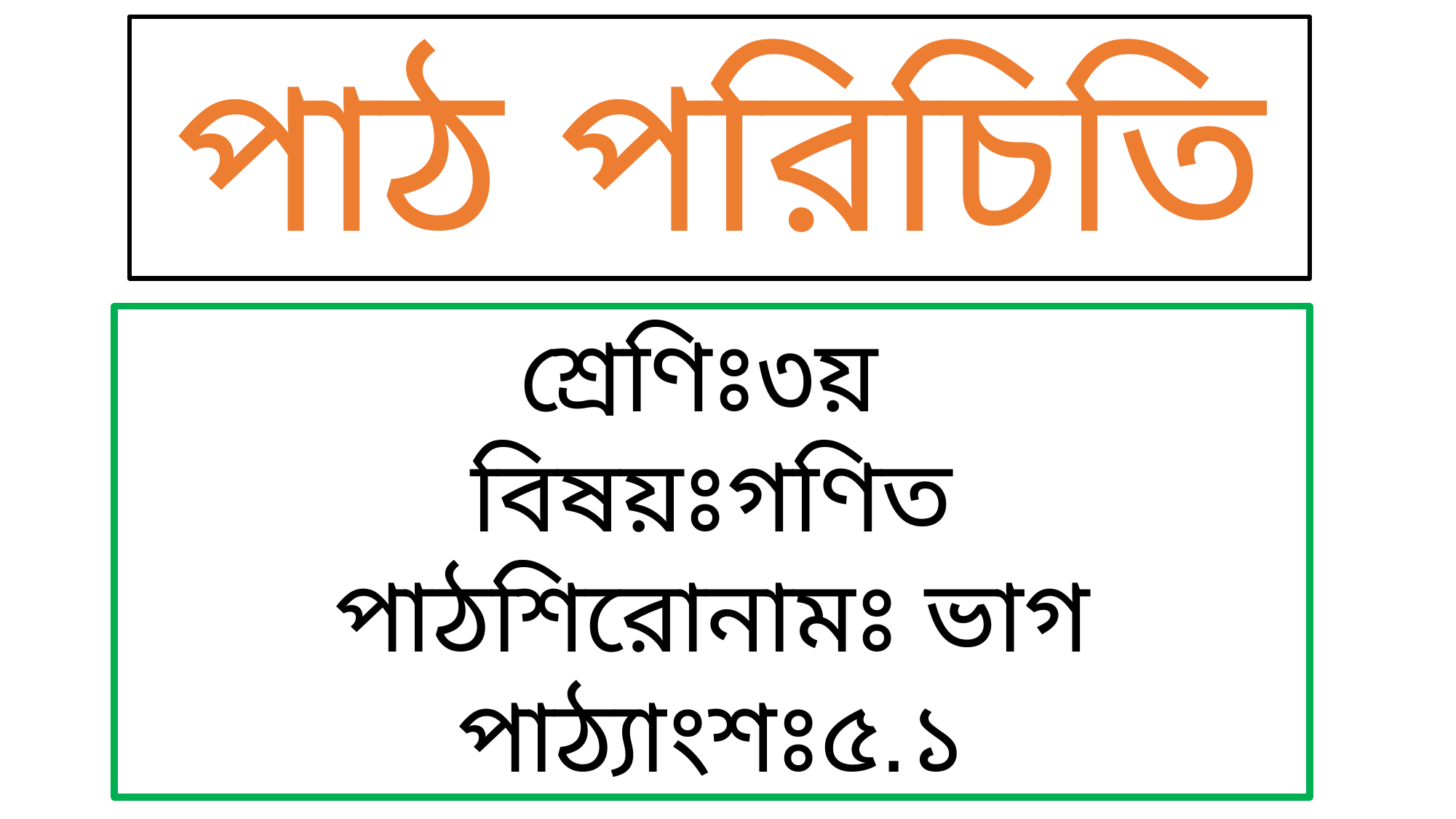

পাঠ পরিচিতি
শ্রেণিঃ৩য়
বিষয়ঃগণিত
পাঠশিরোনামঃ ভাগ
পাঠ্যাংশঃ৫.১